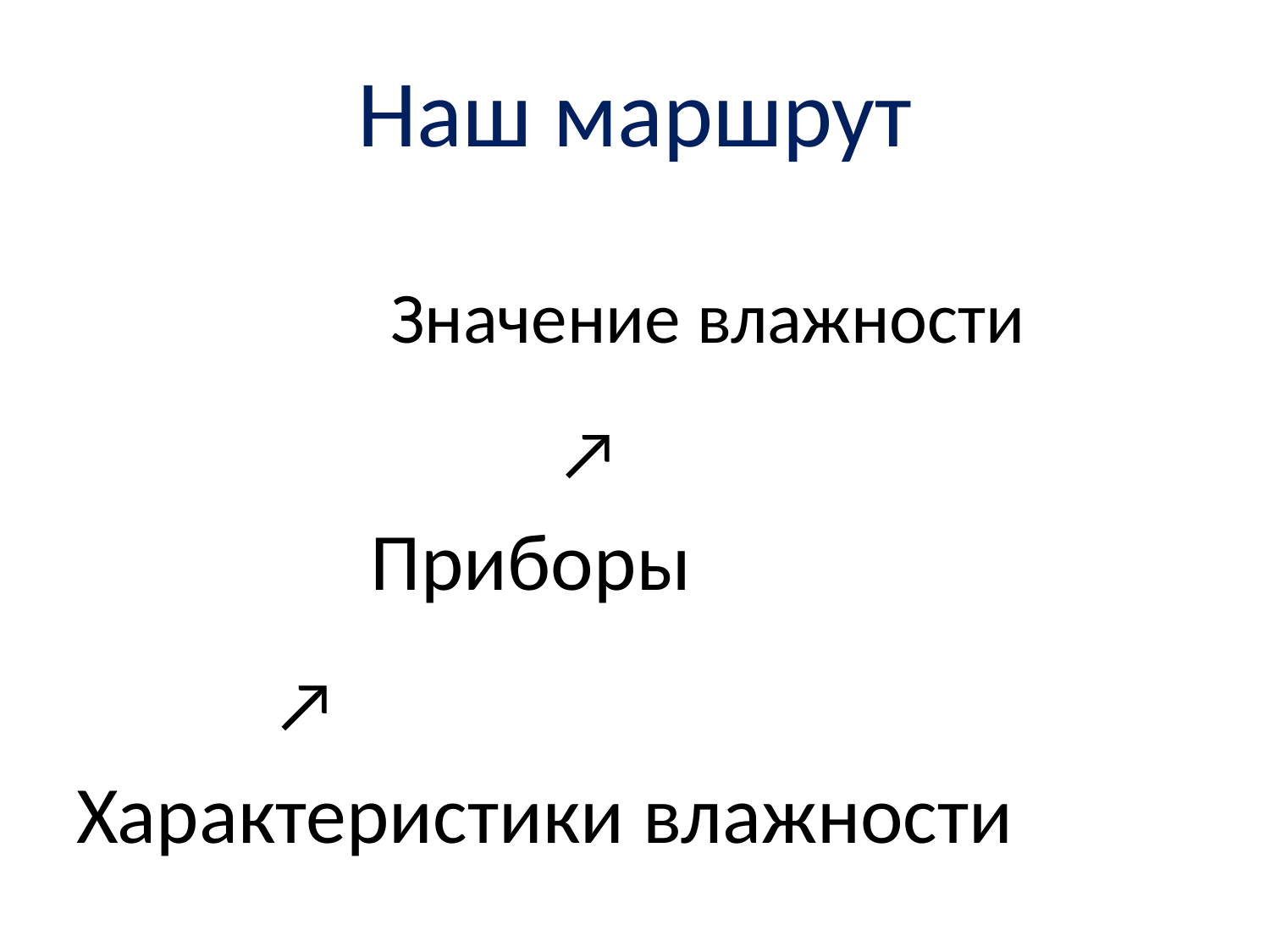

# Наш маршрут
                           Значение влажности

                                           ↗
                Приборы

            ↗
Характеристики влажности